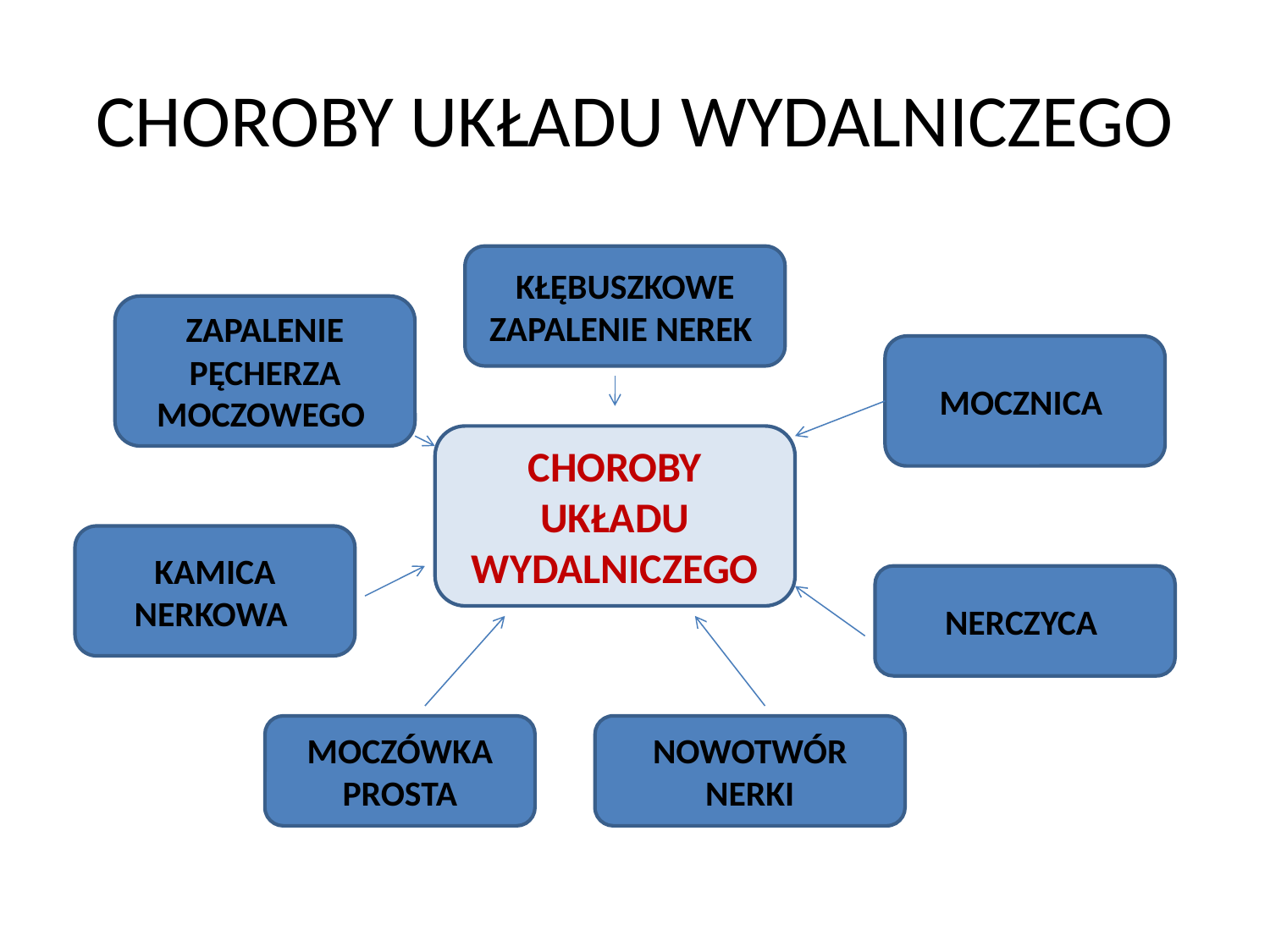

# CHOROBY UKŁADU WYDALNICZEGO
KŁĘBUSZKOWE ZAPALENIE NEREK

ZAPALENIE PĘCHERZA MOCZOWEGO
MOCZNICA
CHOROBY UKŁADU WYDALNICZEGO
KAMICA NERKOWA
NERCZYCA
MOCZÓWKA PROSTA
NOWOTWÓR NERKI